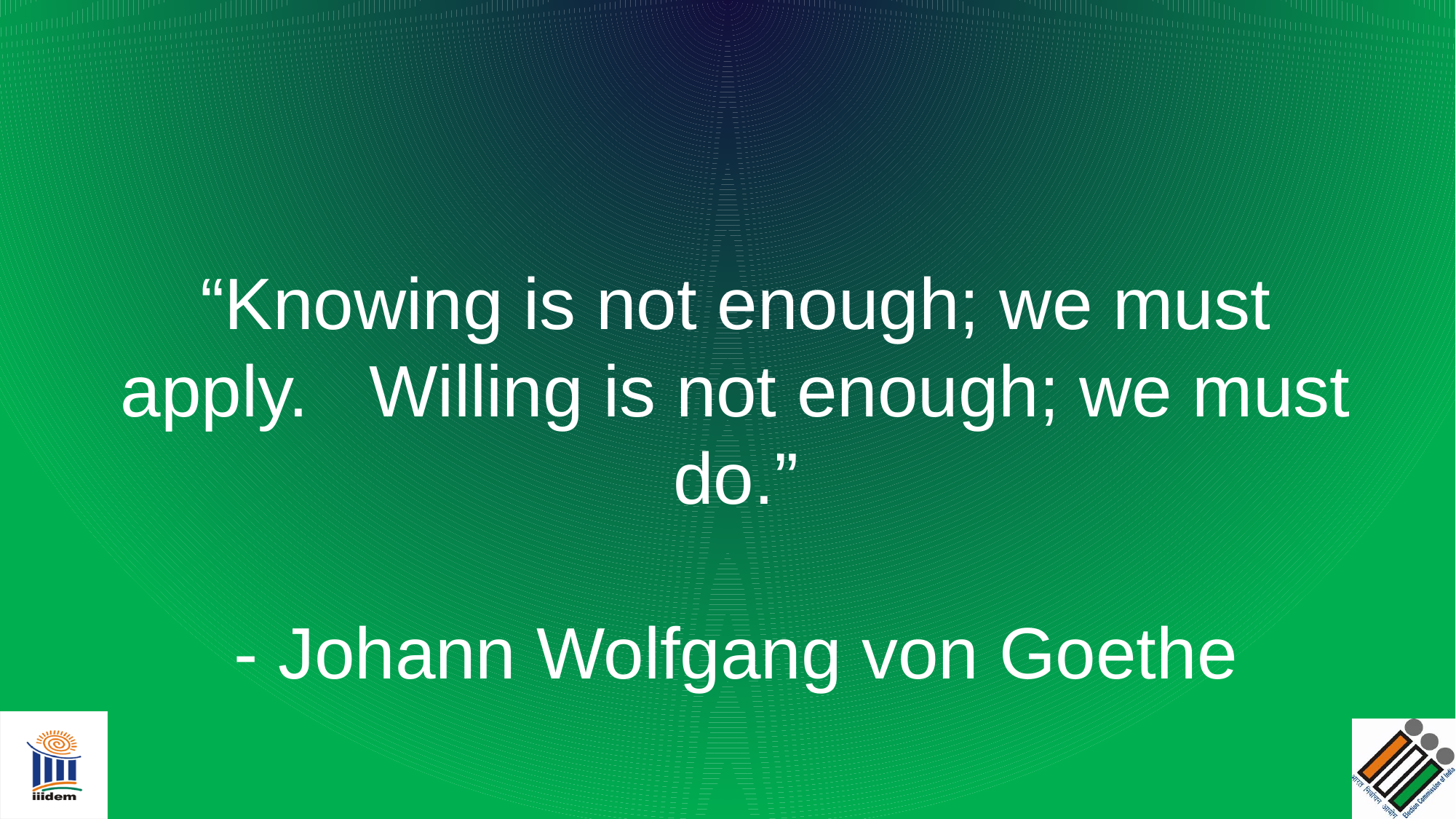

“Knowing is not enough; we must apply.   Willing is not enough; we must do.”

- Johann Wolfgang von Goethe